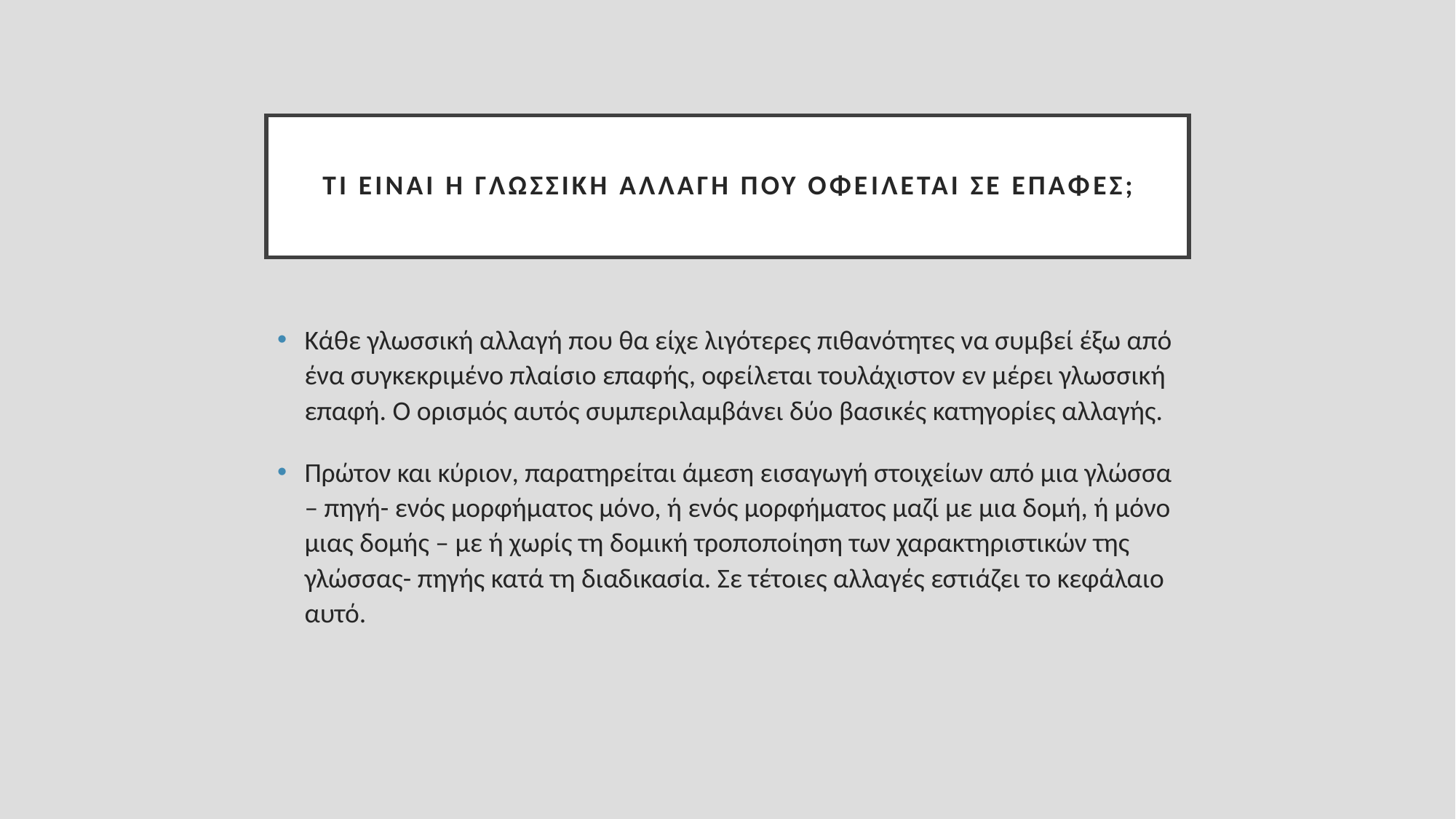

# Τι είναι η γλωσσική αλλαγή που οφείλεται σε επαφές;
Κάθε γλωσσική αλλαγή που θα είχε λιγότερες πιθανότητες να συμβεί έξω από ένα συγκεκριμένο πλαίσιο επαφής, οφείλεται τουλάχιστον εν μέρει γλωσσική επαφή. Ο ορισμός αυτός συμπεριλαμβάνει δύο βασικές κατηγορίες αλλαγής.
Πρώτον και κύριον, παρατηρείται άμεση εισαγωγή στοιχείων από μια γλώσσα – πηγή- ενός μορφήματος μόνο, ή ενός μορφήματος μαζί με μια δομή, ή μόνο μιας δομής – με ή χωρίς τη δομική τροποποίηση των χαρακτηριστικών της γλώσσας- πηγής κατά τη διαδικασία. Σε τέτοιες αλλαγές εστιάζει το κεφάλαιο αυτό.